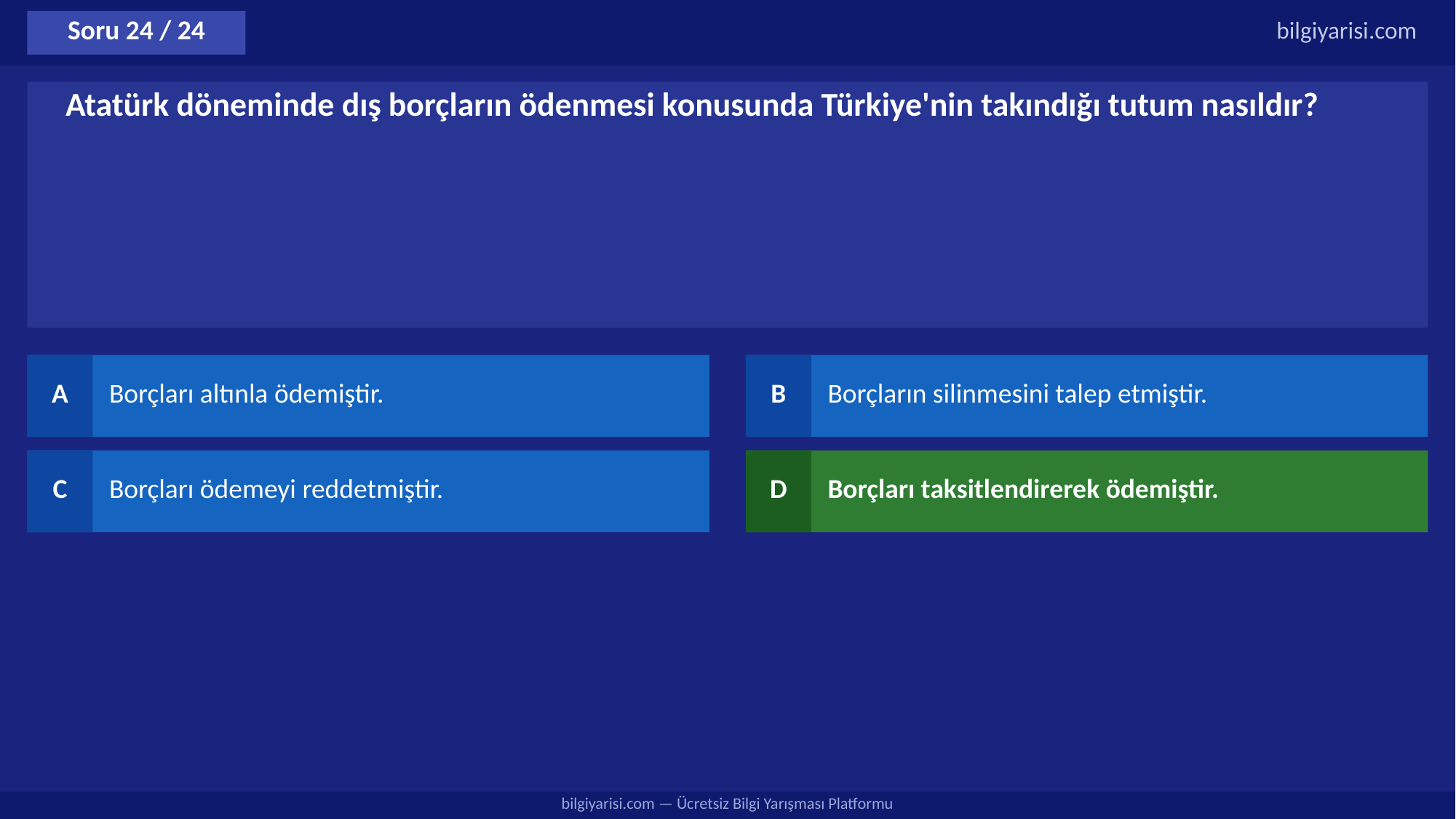

Soru 24 / 24
bilgiyarisi.com

Atatürk döneminde dış borçların ödenmesi konusunda Türkiye'nin takındığı tutum nasıldır?

A
Borçları altınla ödemiştir.

B
Borçların silinmesini talep etmiştir.

C
Borçları ödemeyi reddetmiştir.

D
Borçları taksitlendirerek ödemiştir.
bilgiyarisi.com — Ücretsiz Bilgi Yarışması Platformu